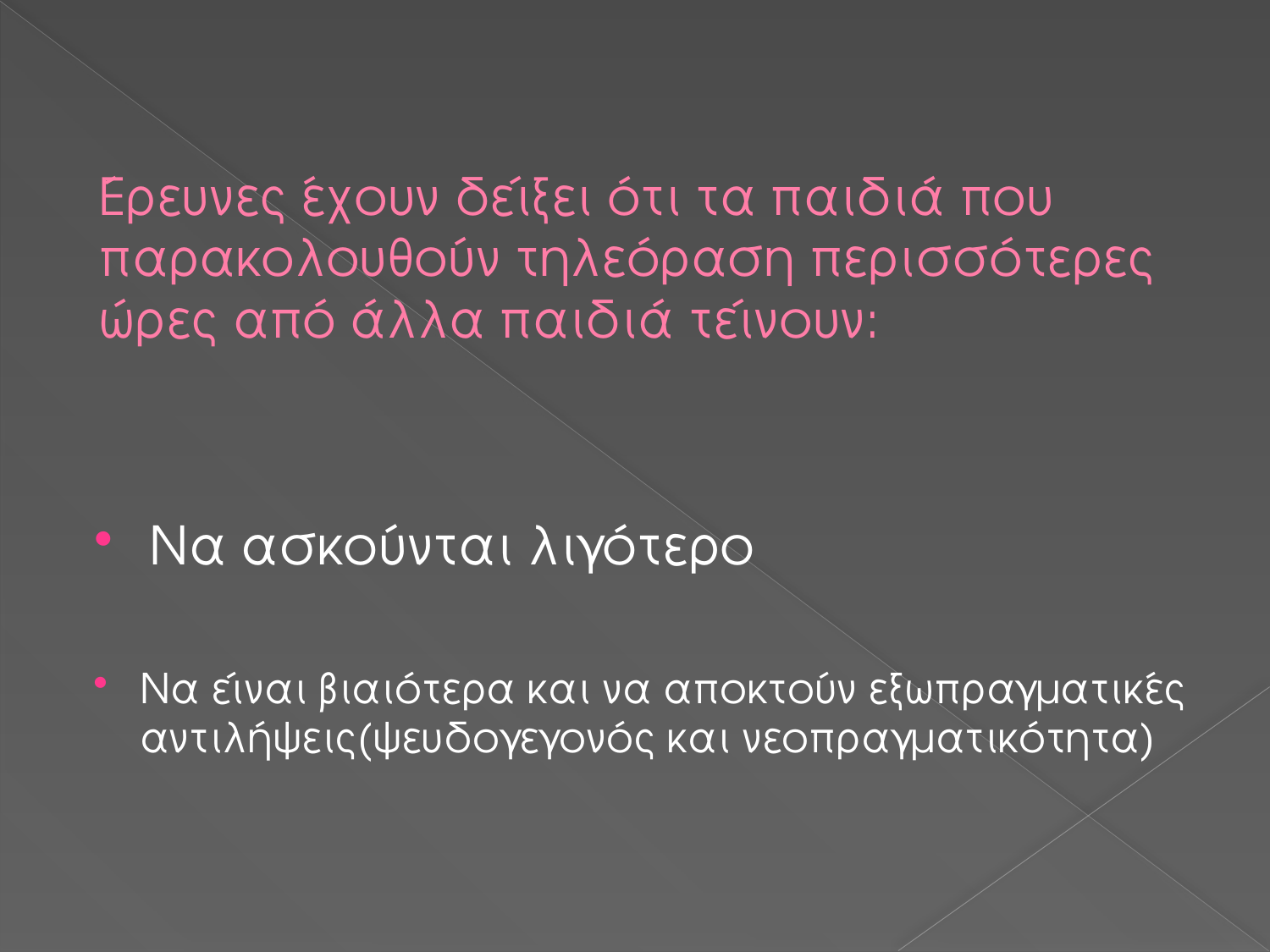

# Έρευνες έχουν δείξει ότι τα παιδιά που παρακολουθούν τηλεόραση περισσότερες ώρες από άλλα παιδιά τείνουν:
Να ασκούνται λιγότερο
Να είναι βιαιότερα και να αποκτούν εξωπραγματικές αντιλήψεις(ψευδογεγονός και νεοπραγματικότητα)